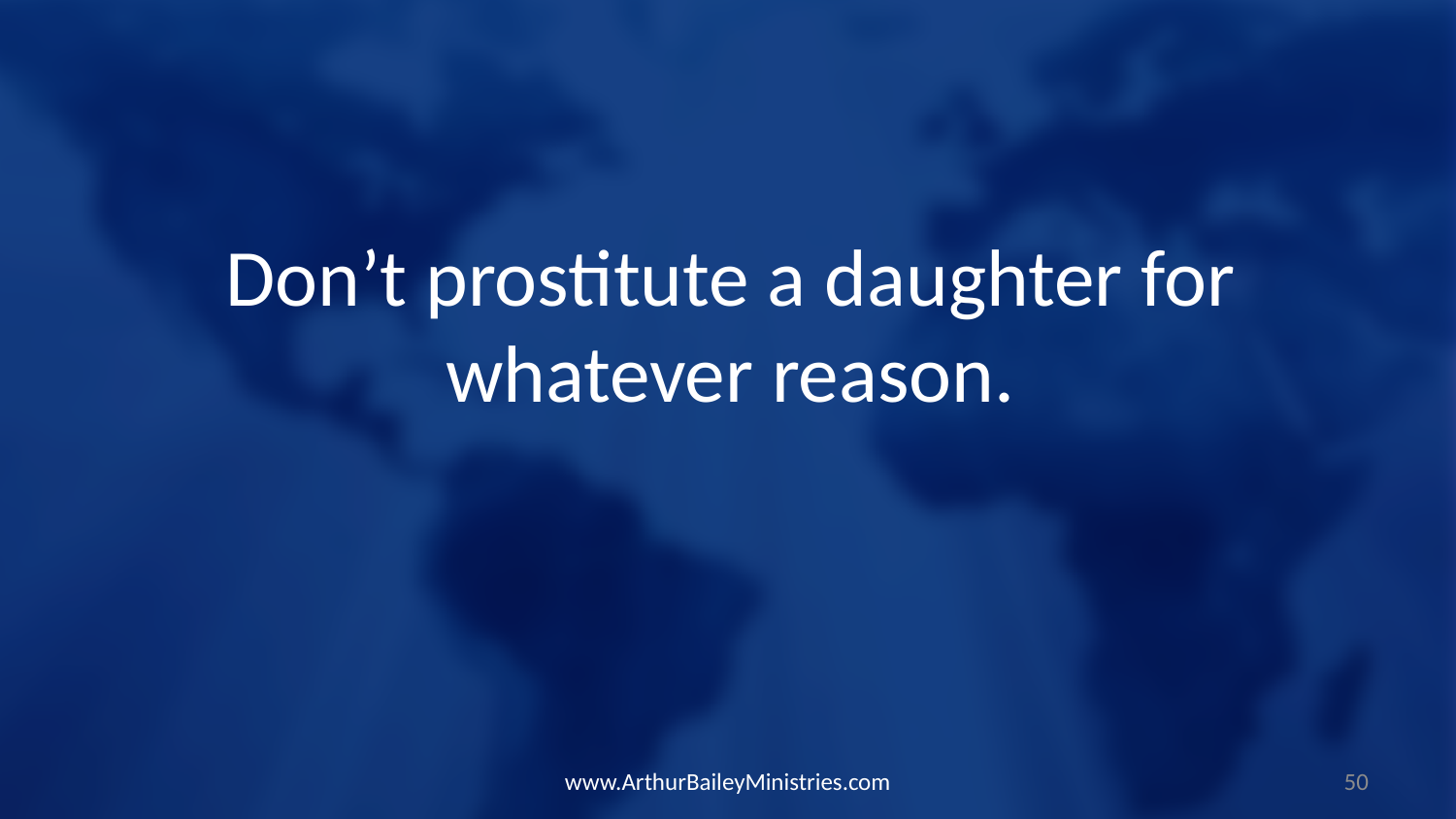

Don’t prostitute a daughter for whatever reason.

www.ArthurBaileyMinistries.com
50